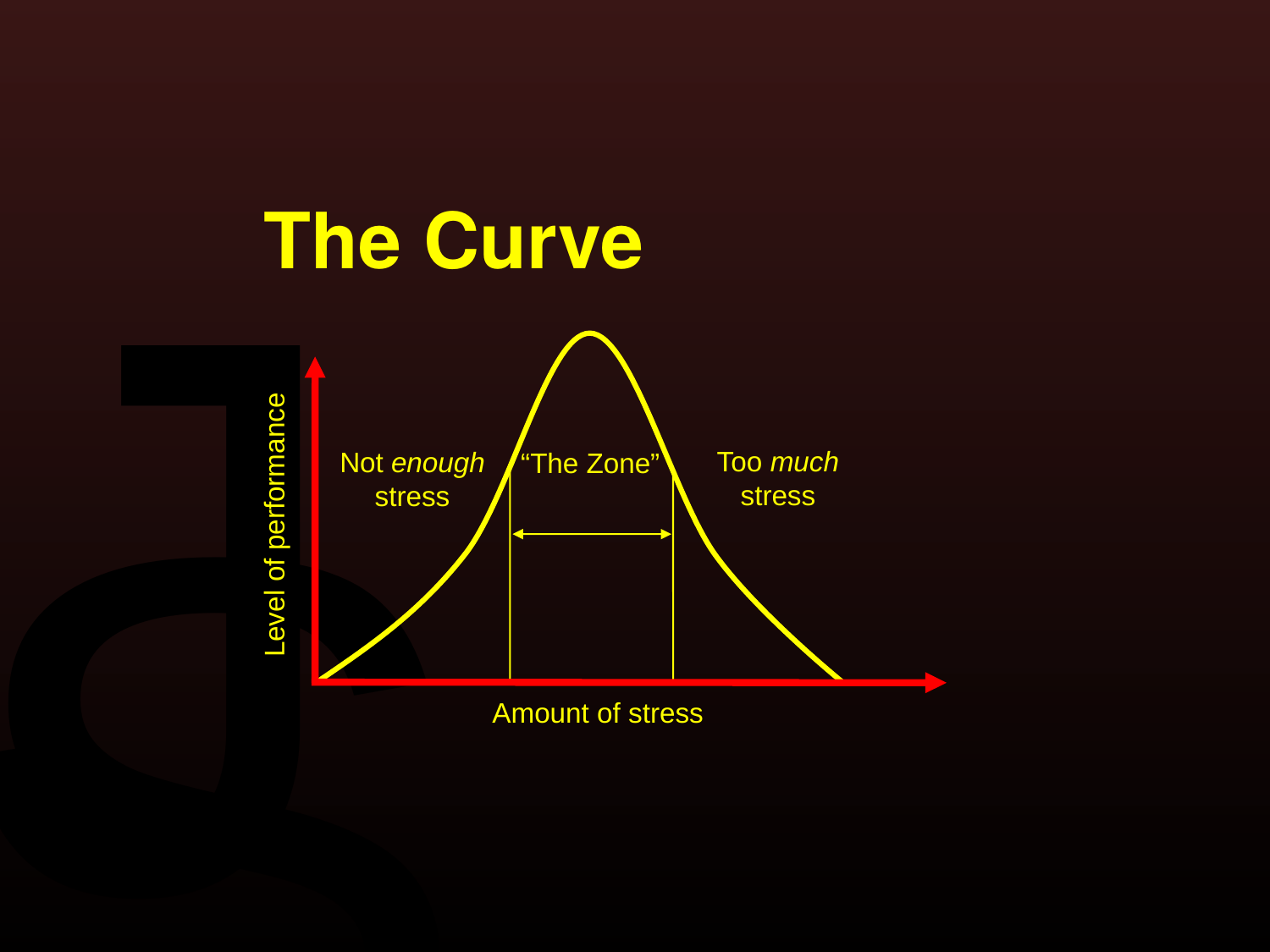

The Curve

Too much stress
Not enough stress
“The Zone”

Level of performance

Amount of stress